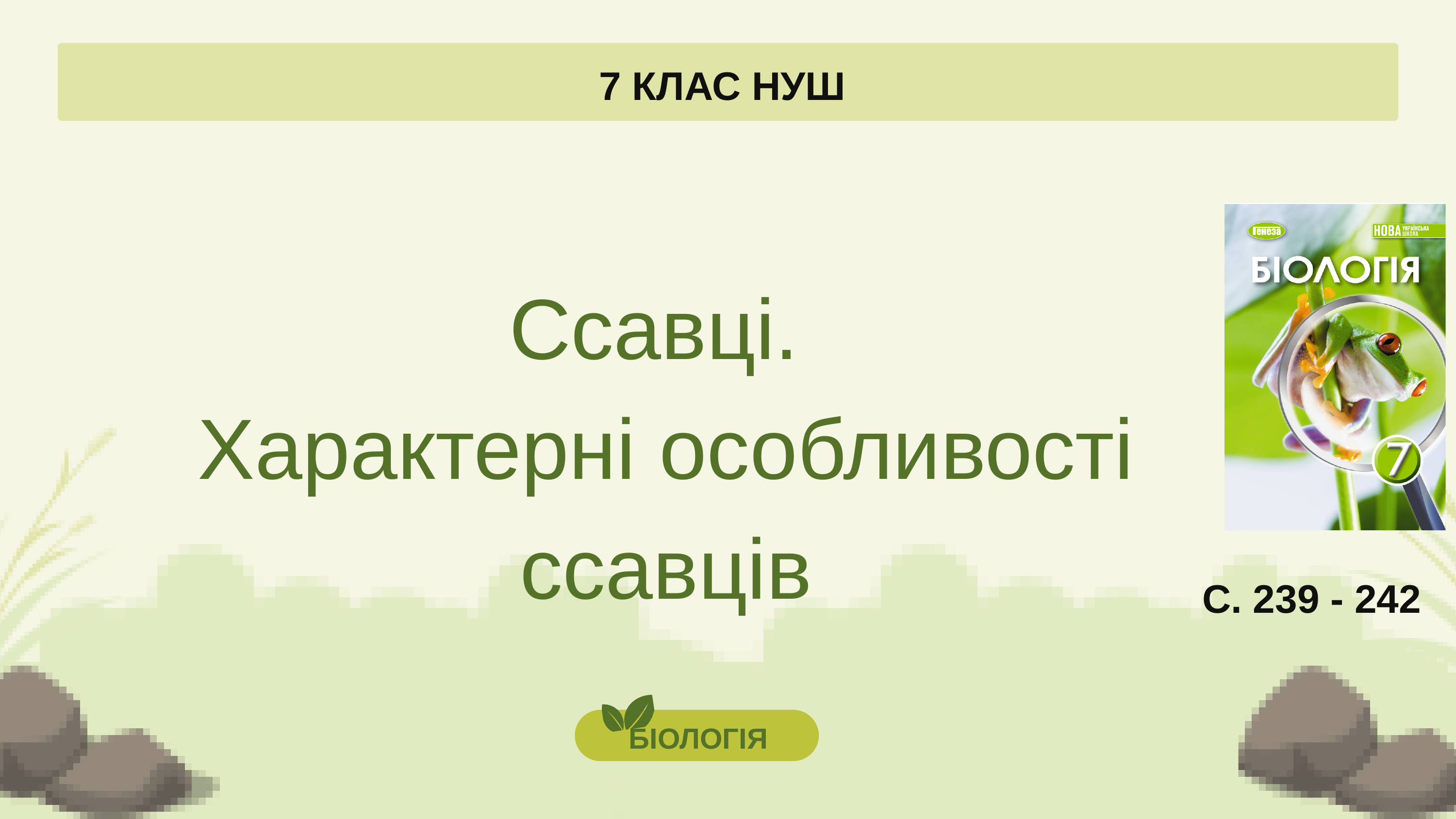

7 КЛАС НУШ

Ссавці.
Характерні особливості ссавців

С. 239 - 242

БІОЛОГІЯ